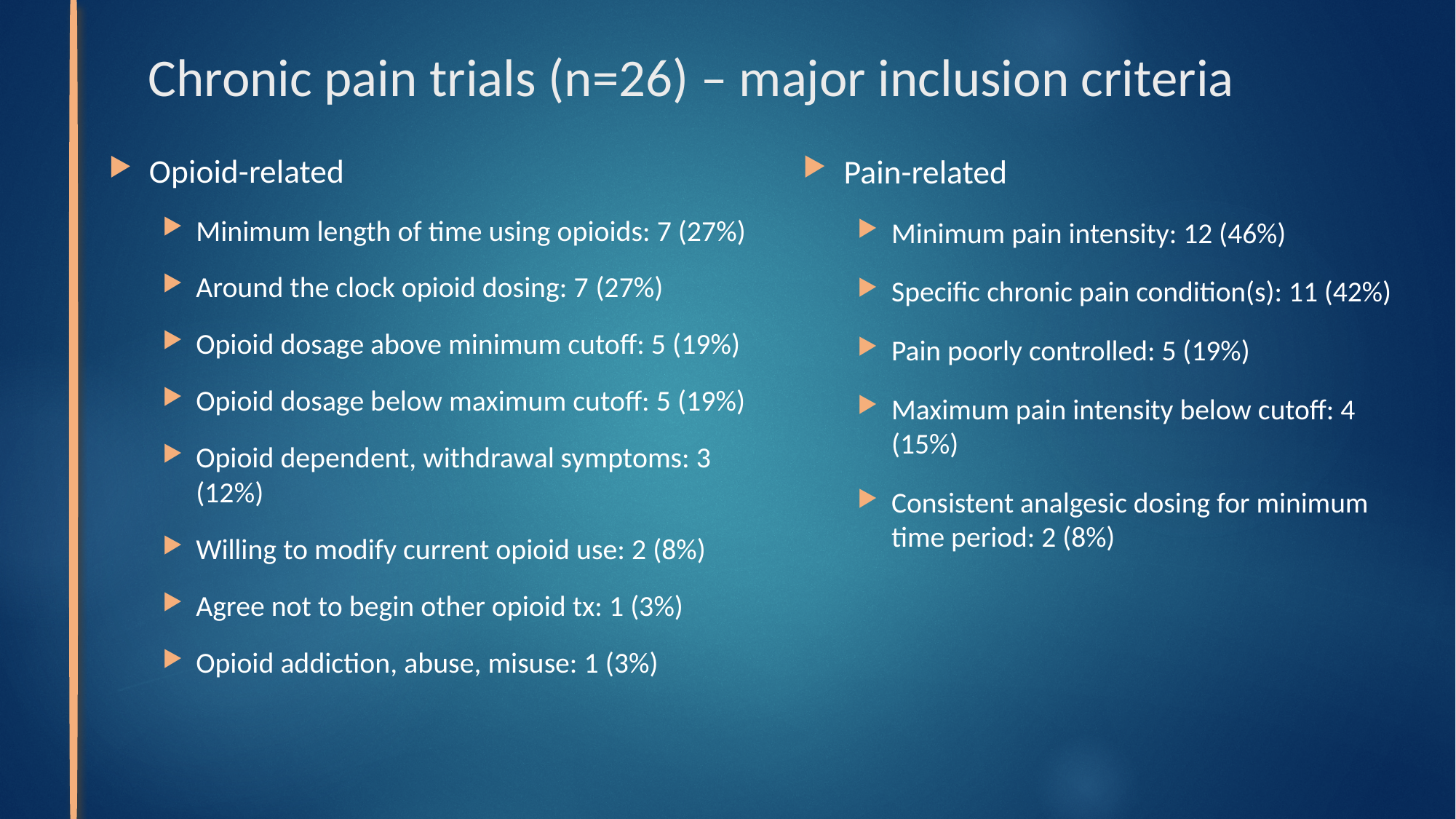

# Chronic pain trials (n=26) – major inclusion criteria
Opioid-related
Minimum length of time using opioids: 7 (27%)
Around the clock opioid dosing: 7 (27%)
Opioid dosage above minimum cutoff: 5 (19%)
Opioid dosage below maximum cutoff: 5 (19%)
Opioid dependent, withdrawal symptoms: 3 (12%)
Willing to modify current opioid use: 2 (8%)
Agree not to begin other opioid tx: 1 (3%)
Opioid addiction, abuse, misuse: 1 (3%)

Pain-related
Minimum pain intensity: 12 (46%)
Specific chronic pain condition(s): 11 (42%)
Pain poorly controlled: 5 (19%)
Maximum pain intensity below cutoff: 4 (15%)
Consistent analgesic dosing for minimum time period: 2 (8%)